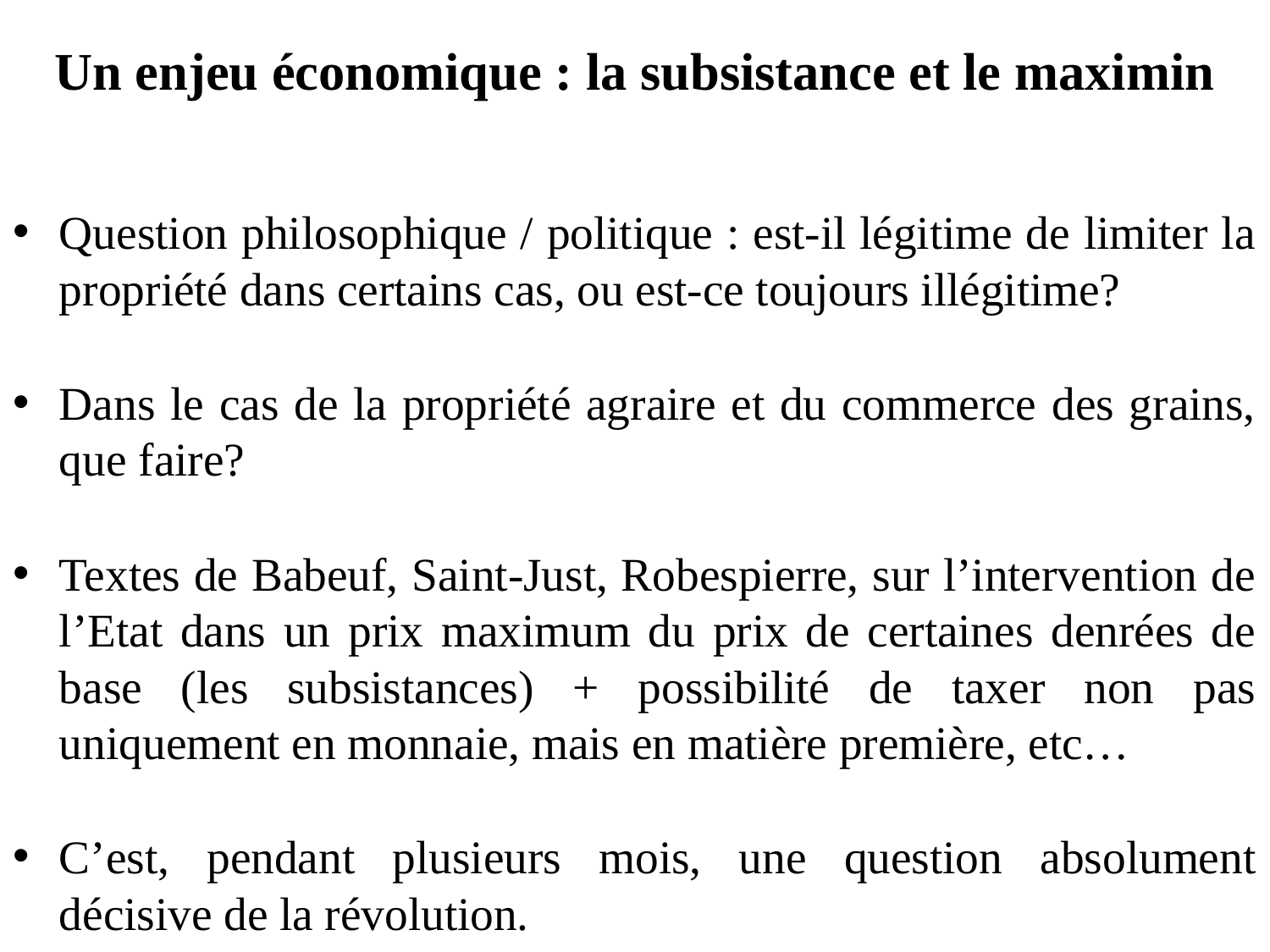

# Un enjeu économique : la subsistance et le maximin
Question philosophique / politique : est-il légitime de limiter la propriété dans certains cas, ou est-ce toujours illégitime?

Dans le cas de la propriété agraire et du commerce des grains, que faire?

Textes de Babeuf, Saint-Just, Robespierre, sur l’intervention de l’Etat dans un prix maximum du prix de certaines denrées de base (les subsistances) + possibilité de taxer non pas uniquement en monnaie, mais en matière première, etc…

C’est, pendant plusieurs mois, une question absolument décisive de la révolution.